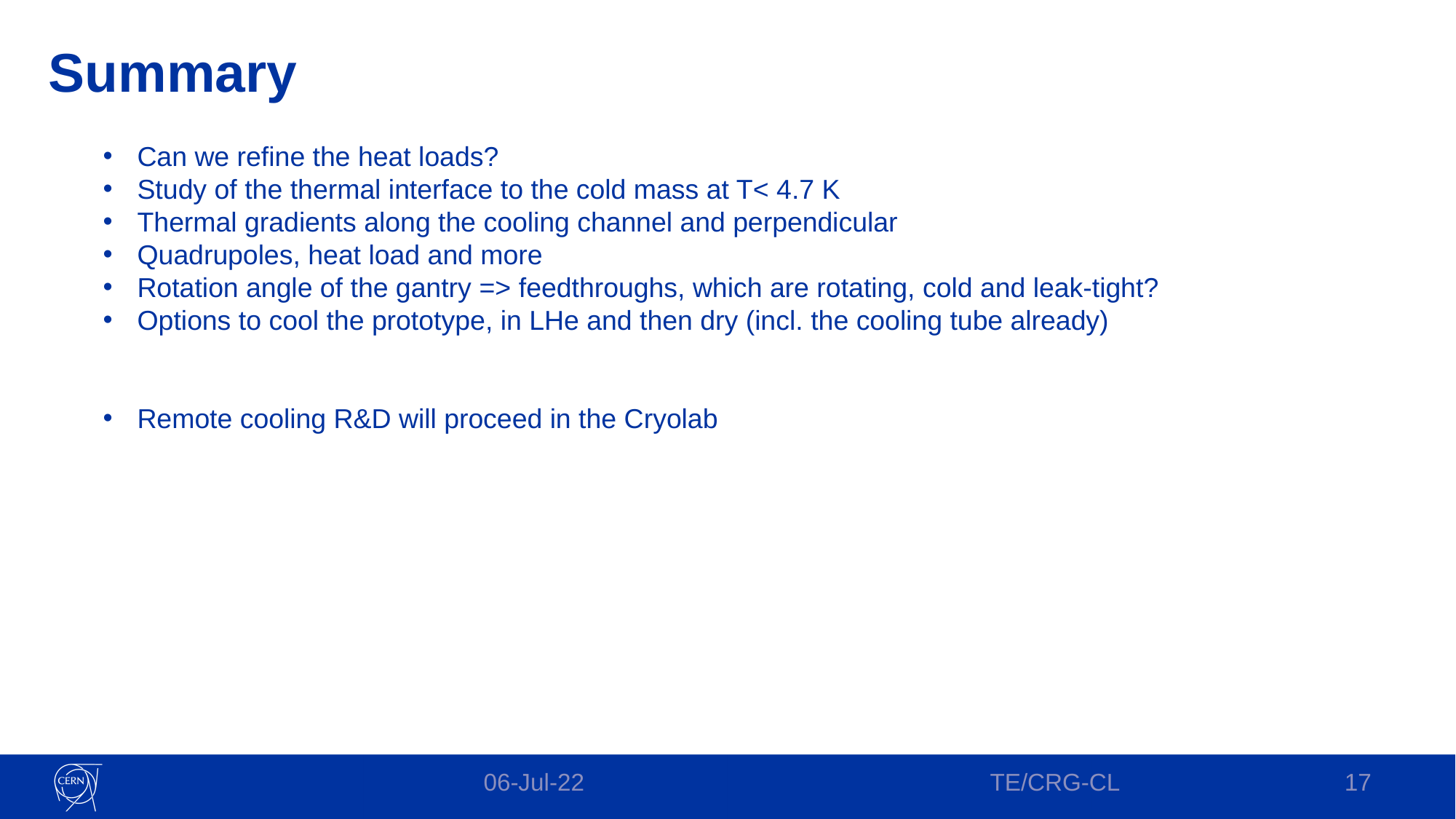

# Summary
Can we refine the heat loads?
Study of the thermal interface to the cold mass at T< 4.7 K
Thermal gradients along the cooling channel and perpendicular
Quadrupoles, heat load and more
Rotation angle of the gantry => feedthroughs, which are rotating, cold and leak-tight?
Options to cool the prototype, in LHe and then dry (incl. the cooling tube already)

Remote cooling R&D will proceed in the Cryolab

TE/CRG-CL
17
06-Jul-22